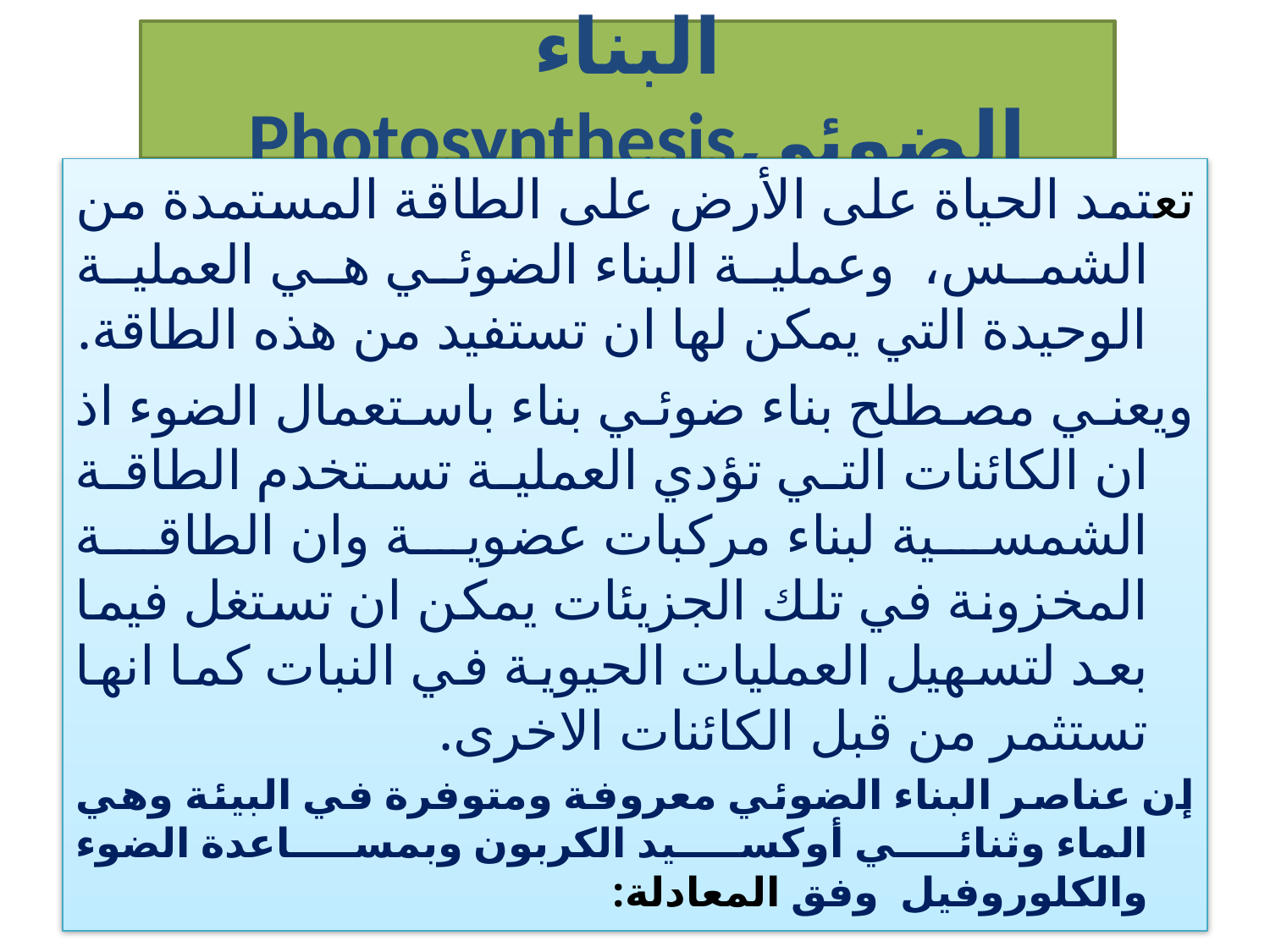

# البناء الضوئيPhotosynthesis
تعتمد الحياة على الأرض على الطاقة المستمدة من الشمس،  وعملية البناء الضوئي هي العملية الوحيدة التي يمكن لها ان تستفيد من هذه الطاقة.
ويعني مصطلح بناء ضوئي بناء باستعمال الضوء اذ ان الكائنات التي تؤدي العملية تستخدم الطاقة الشمسية لبناء مركبات عضوية وان الطاقة المخزونة في تلك الجزيئات يمكن ان تستغل فيما بعد لتسهيل العمليات الحيوية في النبات كما انها تستثمر من قبل الكائنات الاخرى.
إن عناصر البناء الضوئي معروفة ومتوفرة في البيئة وهي الماء وثنائي أوكسيد الكربون وبمساعدة الضوء والكلوروفيل  وفق المعادلة: